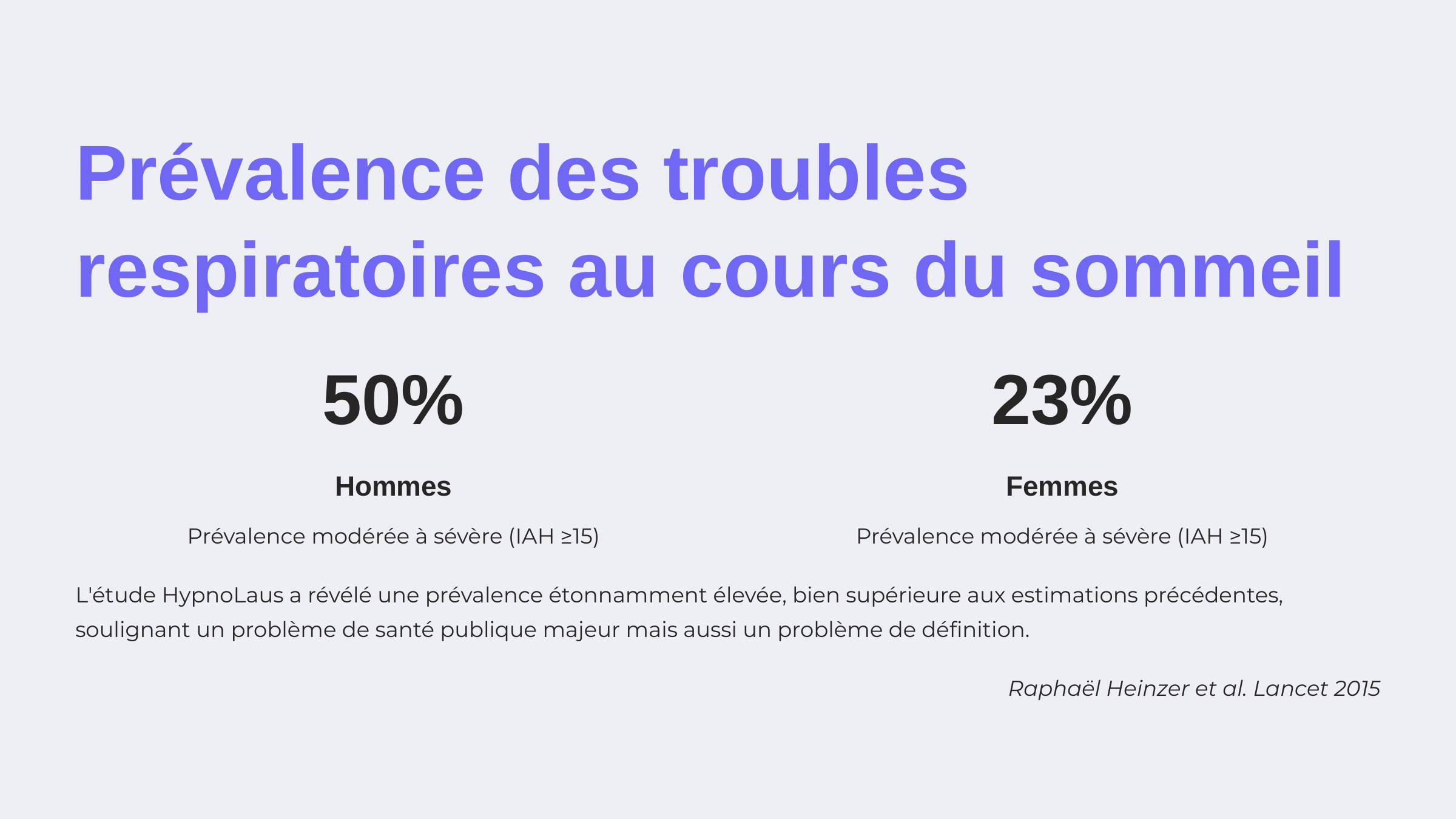

Prévalence des troubles respiratoires au cours du sommeil
50%
23%
Hommes
Femmes
Prévalence modérée à sévère (IAH ≥15)
Prévalence modérée à sévère (IAH ≥15)
L'étude HypnoLaus a révélé une prévalence étonnamment élevée, bien supérieure aux estimations précédentes, soulignant un problème de santé publique majeur mais aussi un problème de définition.
Raphaël Heinzer et al. Lancet 2015